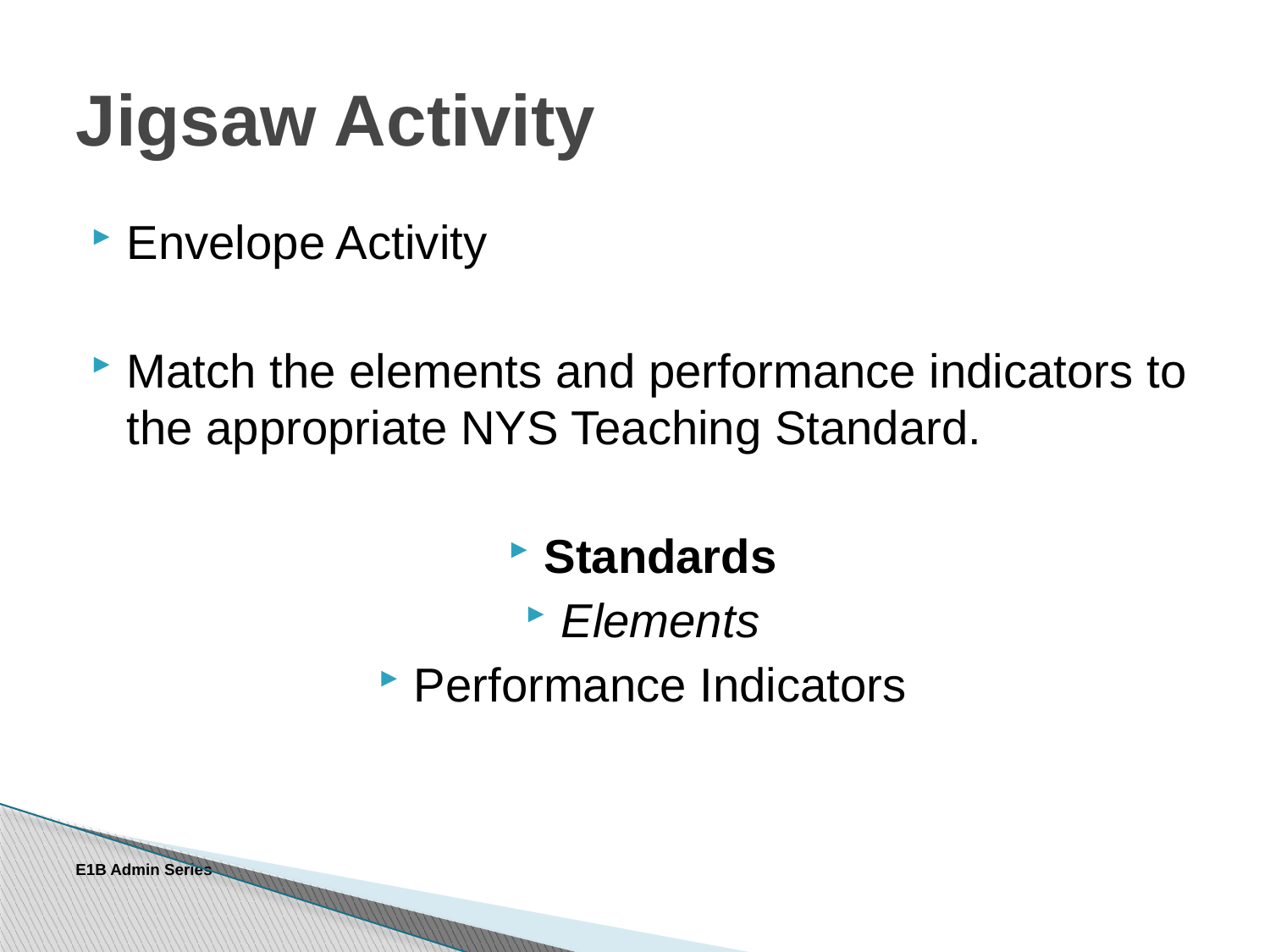

# Jigsaw Activity
Envelope Activity

Match the elements and performance indicators to the appropriate NYS Teaching Standard.

Standards
Elements
Performance Indicators